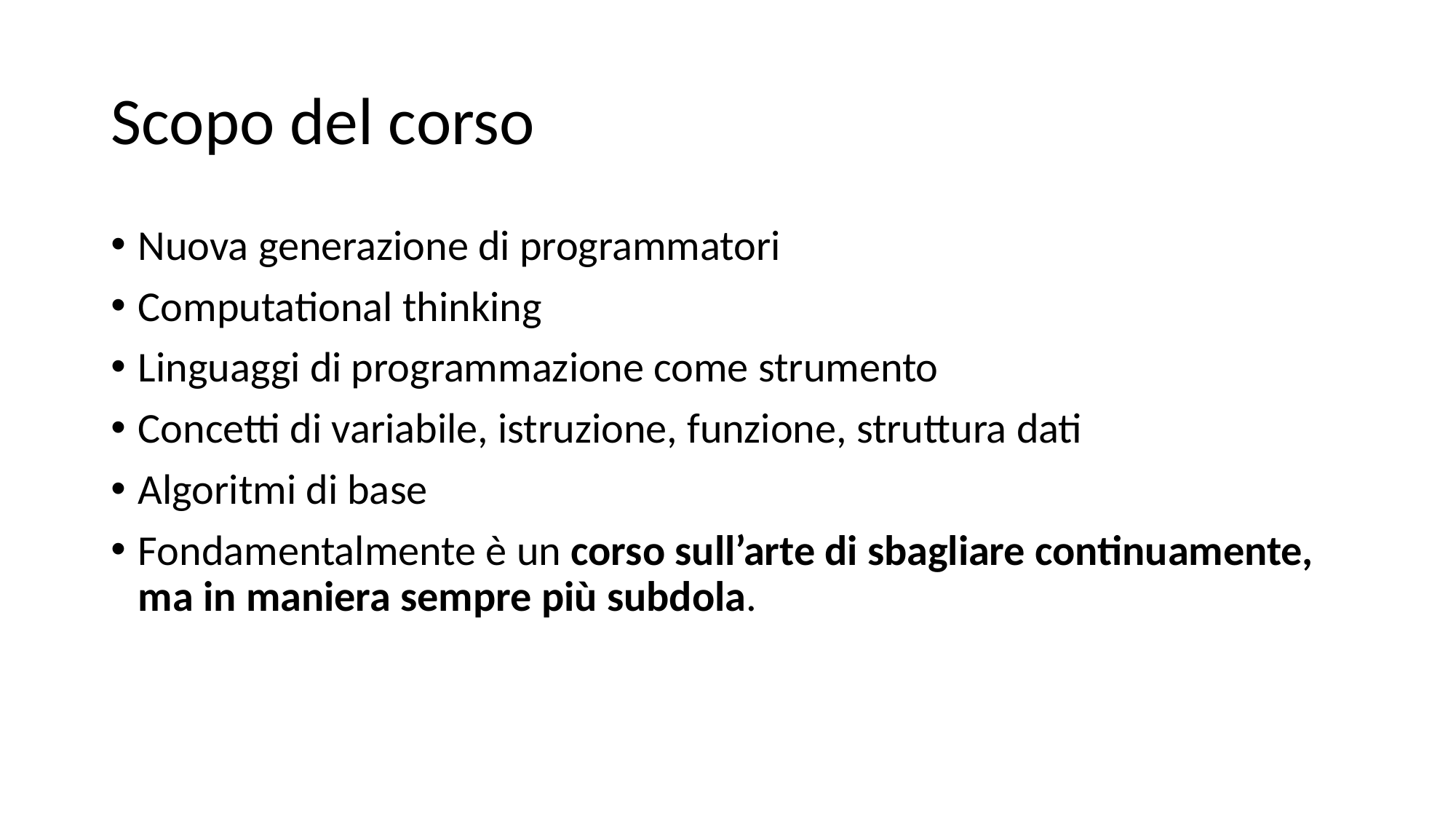

# Scopo del corso
Nuova generazione di programmatori
Computational thinking
Linguaggi di programmazione come strumento
Concetti di variabile, istruzione, funzione, struttura dati
Algoritmi di base
Fondamentalmente è un corso sull’arte di sbagliare continuamente, ma in maniera sempre più subdola.